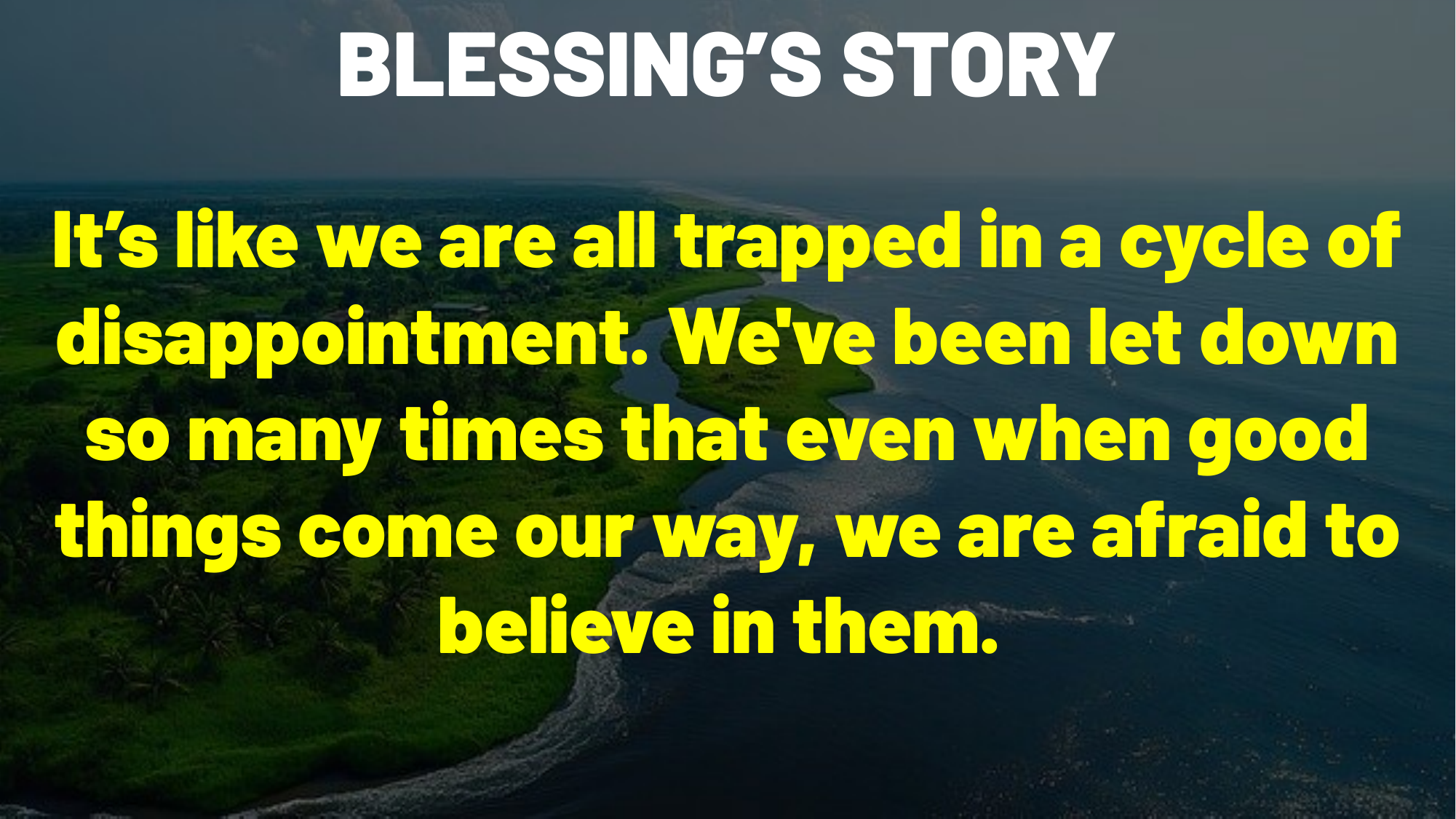

BLESSING’S STORY

It’s like we are all trapped in a cycle of disappointment. We've been let down so many times that even when good things come our way, we are afraid to believe in them.